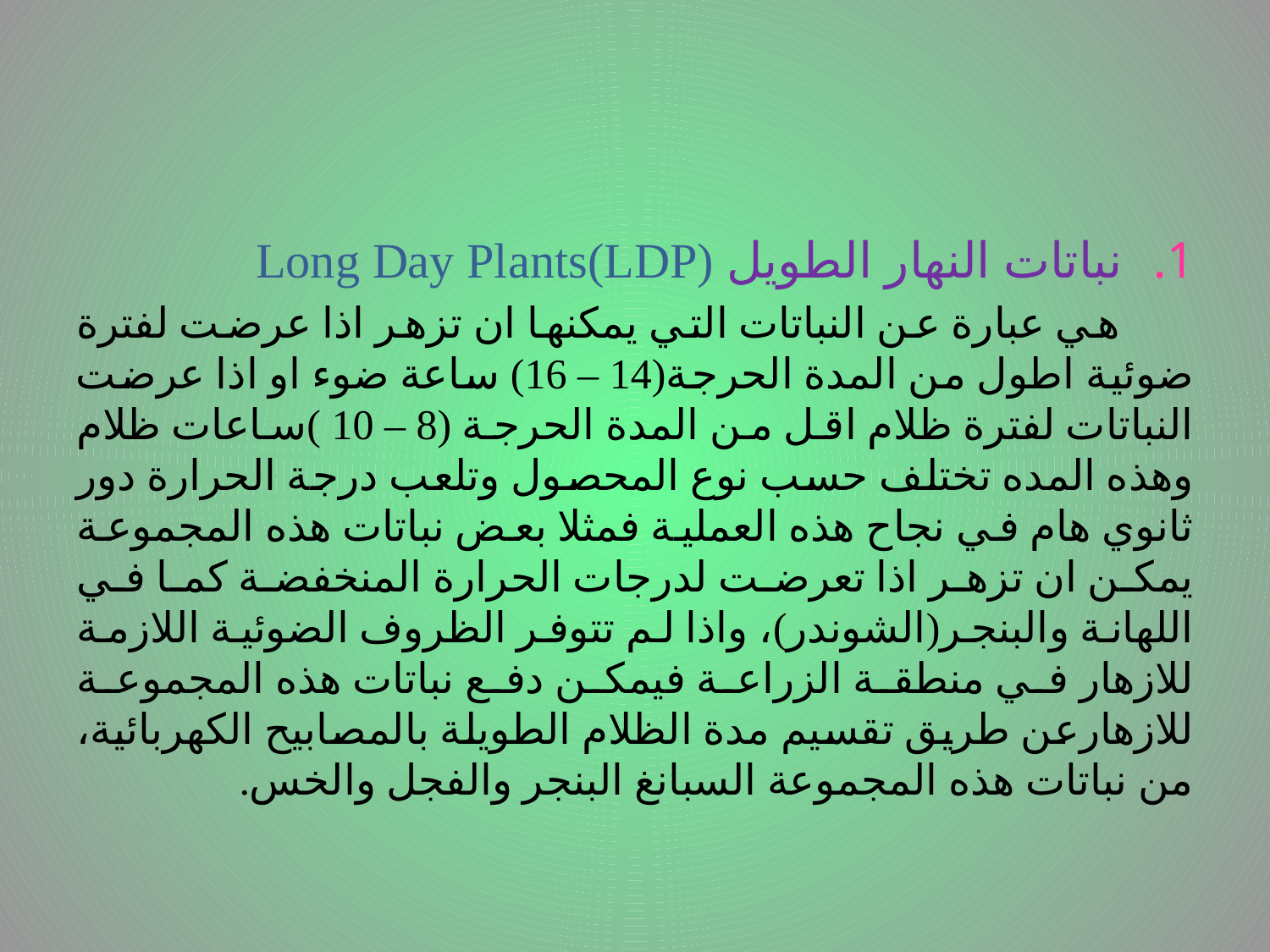

#
نباتات النهار الطويل Long Day Plants(LDP)
       هي عبارة عن النباتات التي يمكنها ان تزهر اذا عرضت لفترة ضوئية اطول من المدة الحرجة(14 – 16) ساعة ضوء او اذا عرضت النباتات لفترة ظلام اقل من المدة الحرجة (8 – 10 )ساعات ظلام وهذه المده تختلف حسب نوع المحصول وتلعب درجة الحرارة دور ثانوي هام في نجاح هذه العملية فمثلا بعض نباتات هذه المجموعة يمكن ان تزهر اذا تعرضت لدرجات الحرارة المنخفضة كما في اللهانة والبنجر(الشوندر)، واذا لم تتوفر الظروف الضوئية اللازمة للازهار في منطقة الزراعة فيمكن دفع نباتات هذه المجموعة للازهارعن طريق تقسيم مدة الظلام الطويلة بالمصابيح الكهربائية، من نباتات هذه المجموعة السبانغ البنجر والفجل والخس.